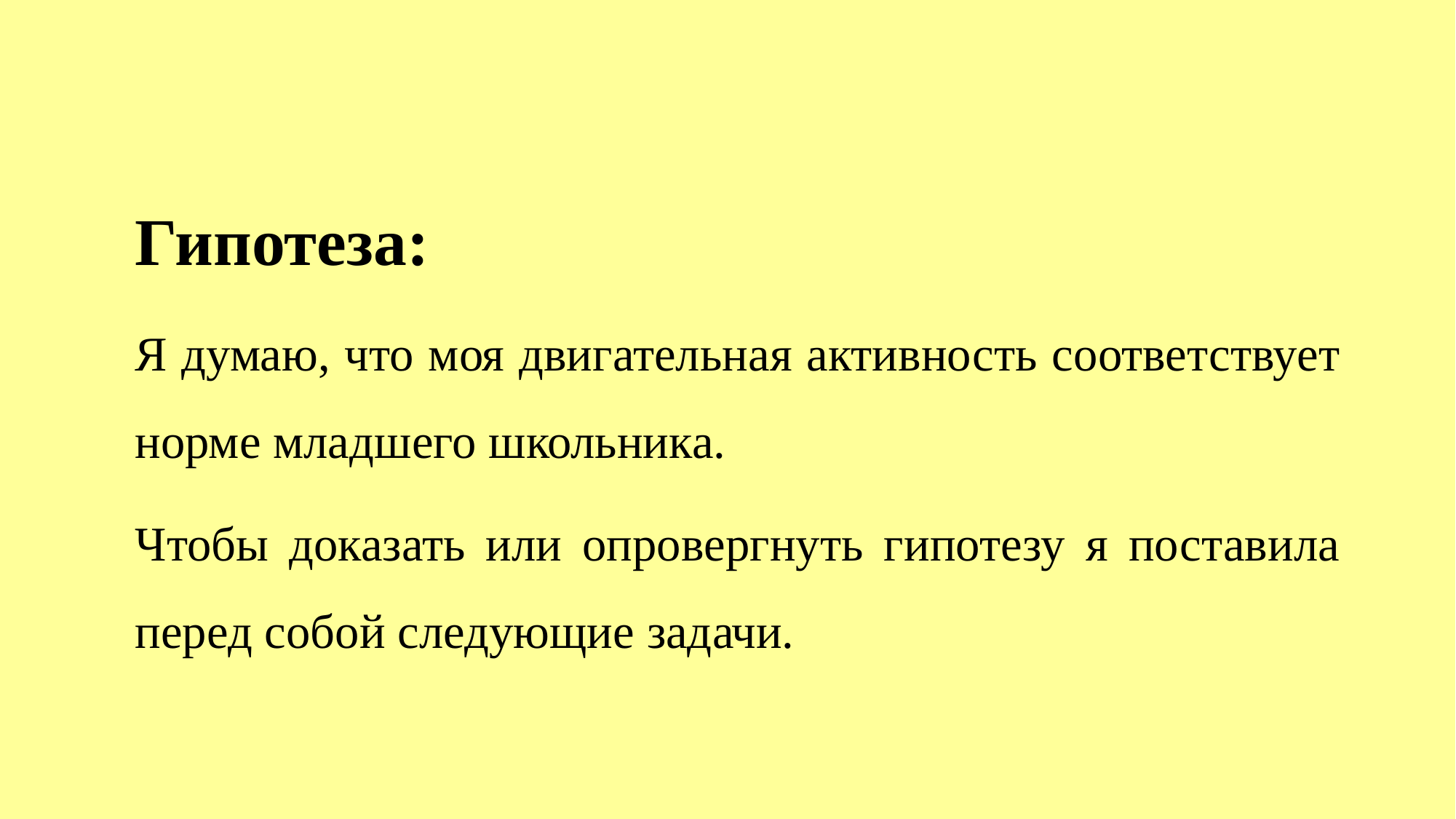

Гипотеза:
Я думаю, что моя двигательная активность соответствует норме младшего школьника.
Чтобы доказать или опровергнуть гипотезу я поставила перед собой следующие задачи.